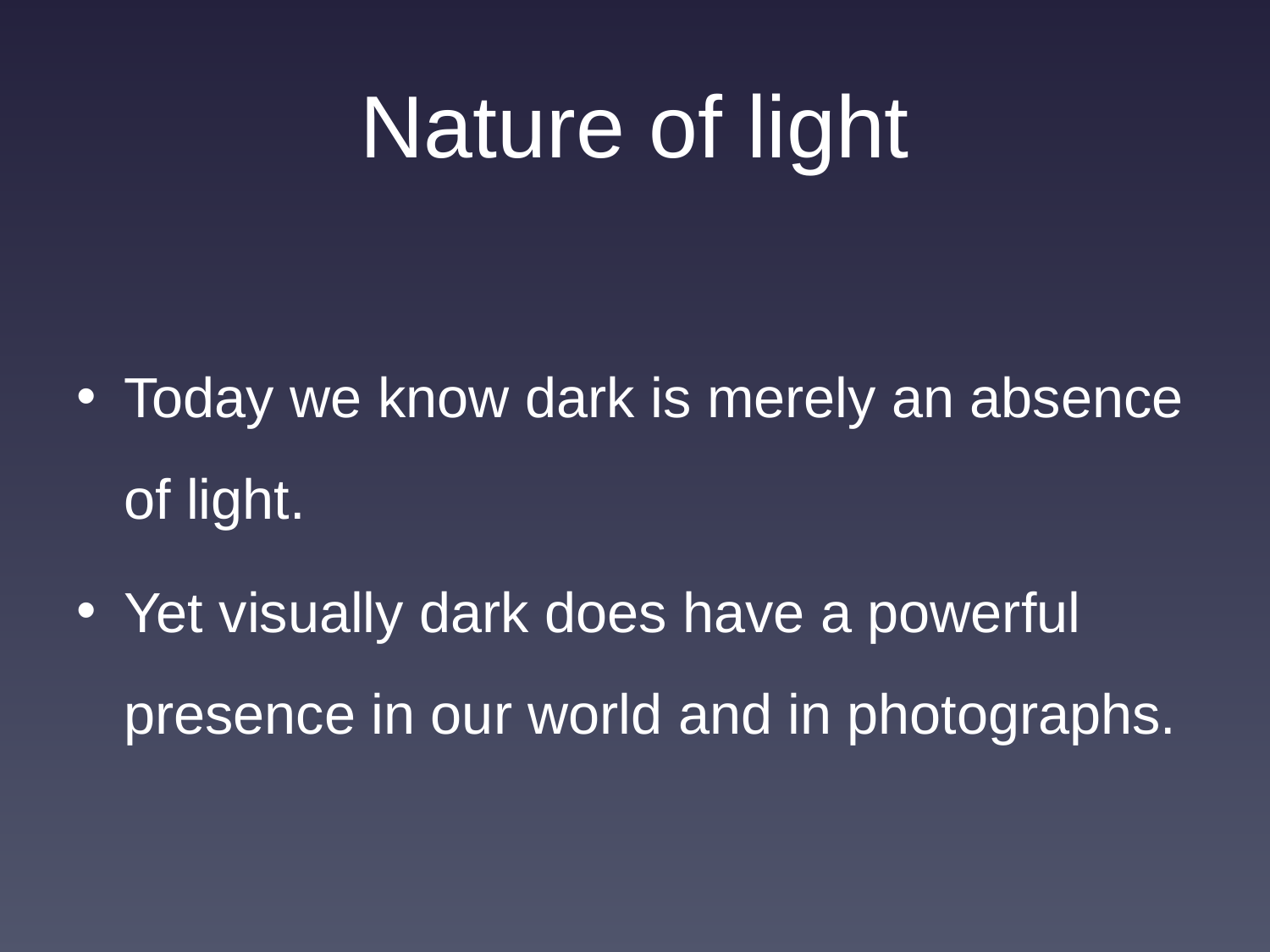

# Nature of light
Today we know dark is merely an absence of light.
Yet visually dark does have a powerful presence in our world and in photographs.